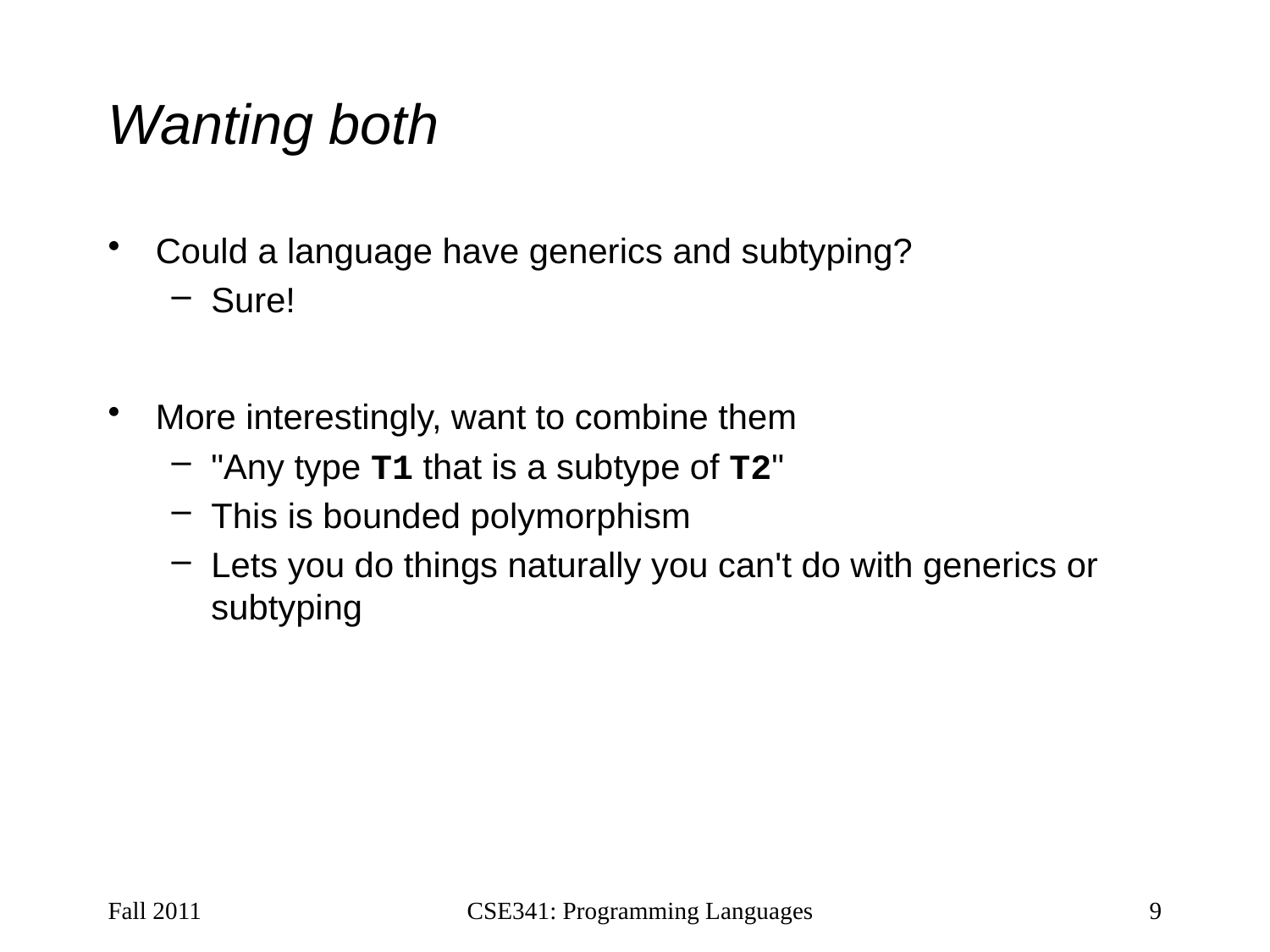

# Wanting both
Could a language have generics and subtyping?
Sure!

More interestingly, want to combine them
"Any type T1 that is a subtype of T2"
This is bounded polymorphism
Lets you do things naturally you can't do with generics or subtyping

Fall 2011
CSE341: Programming Languages
9